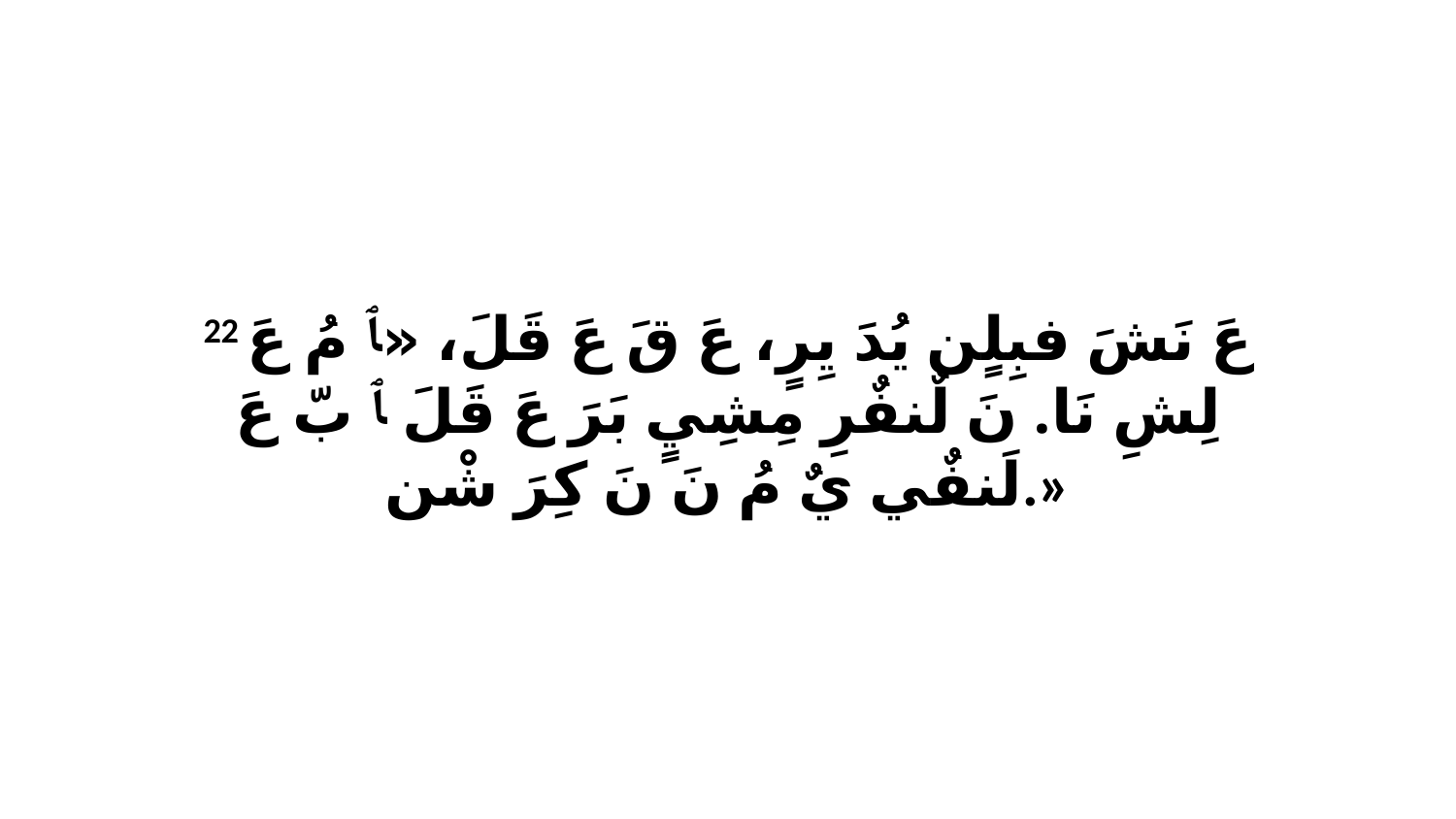

22 عَ نَشَ فبِلٍن يُدَ يِرٍ، عَ قَ عَ قَلَ، «ﭑ مُ عَ لِشِ نَا. نَ لٌنفٌرِ مِشِيٍ بَرَ عَ قَلَ ﭑ بّ عَ لَنفٌي يٌ مُ نَ نَ كِرَ شْن.»